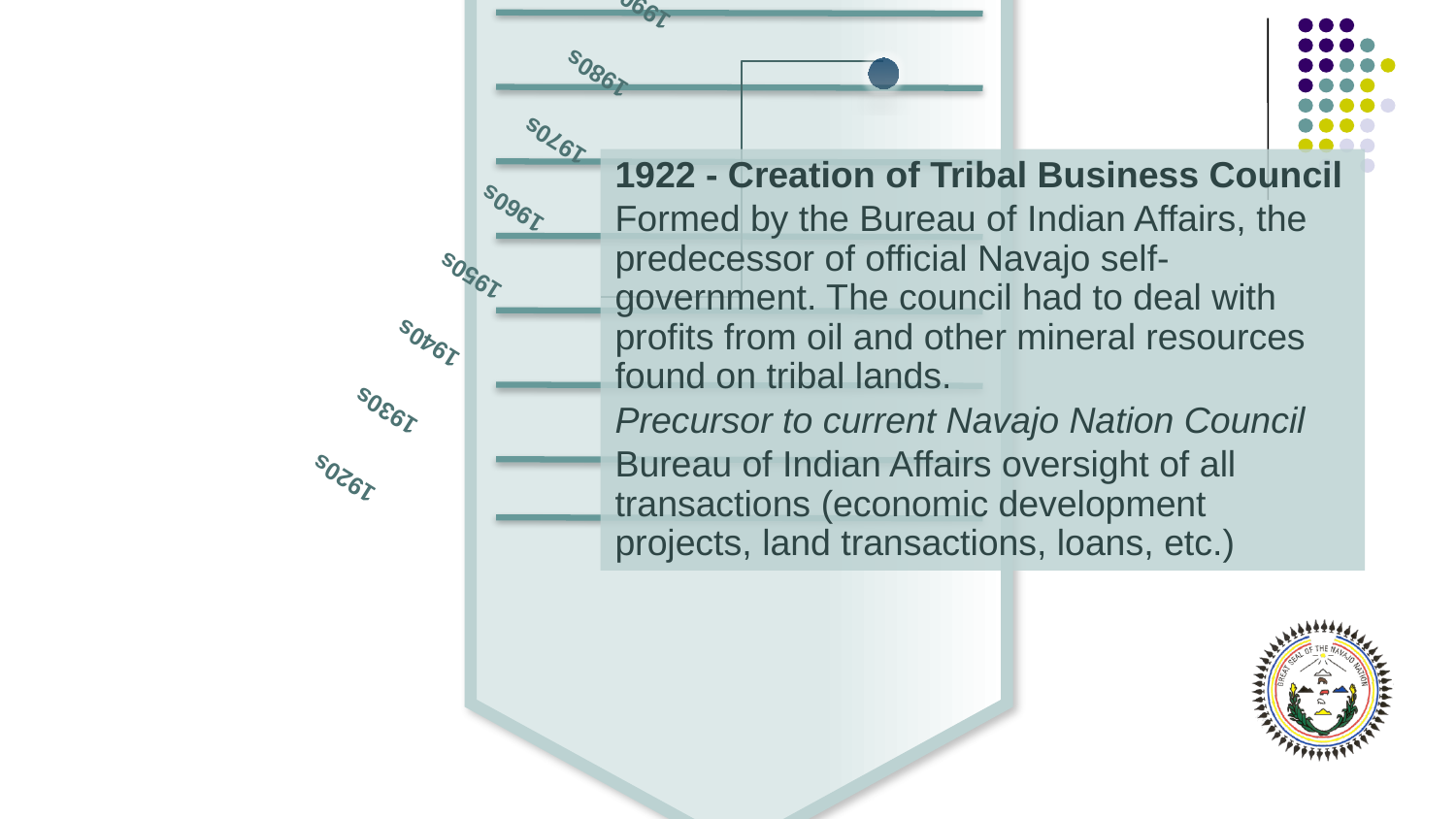

1920s
1930s
1940s
1950s
1960s
1970s
1980s
1990s
2000s
2010s

1922 - Creation of Tribal Business Council
Formed by the Bureau of Indian Affairs, the predecessor of official Navajo self-government. The council had to deal with profits from oil and other mineral resources found on tribal lands.
Precursor to current Navajo Nation Council
Bureau of Indian Affairs oversight of all transactions (economic development projects, land transactions, loans, etc.)